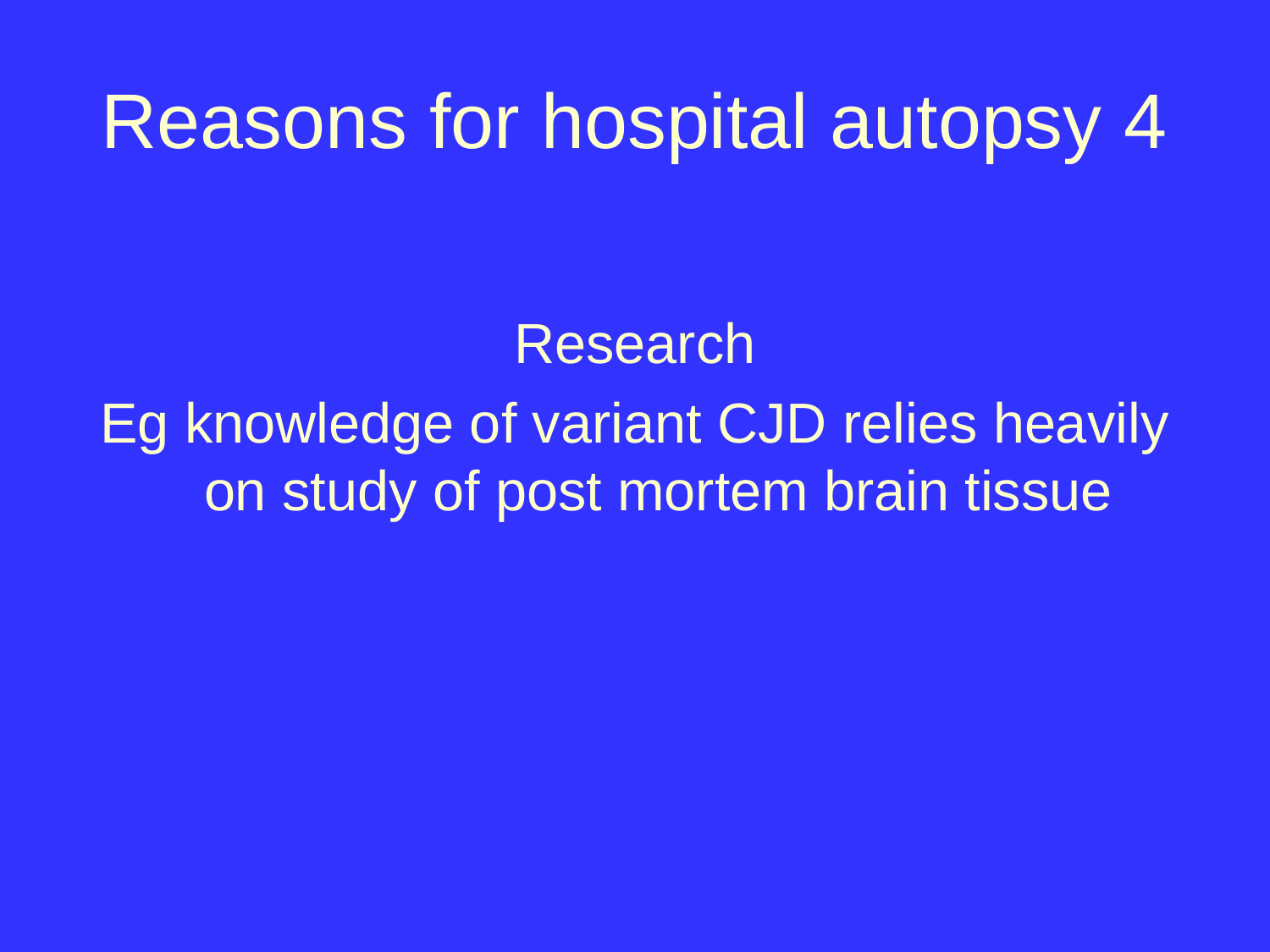

# Reasons for hospital autopsy 4

Research
Eg knowledge of variant CJD relies heavily on study of post mortem brain tissue